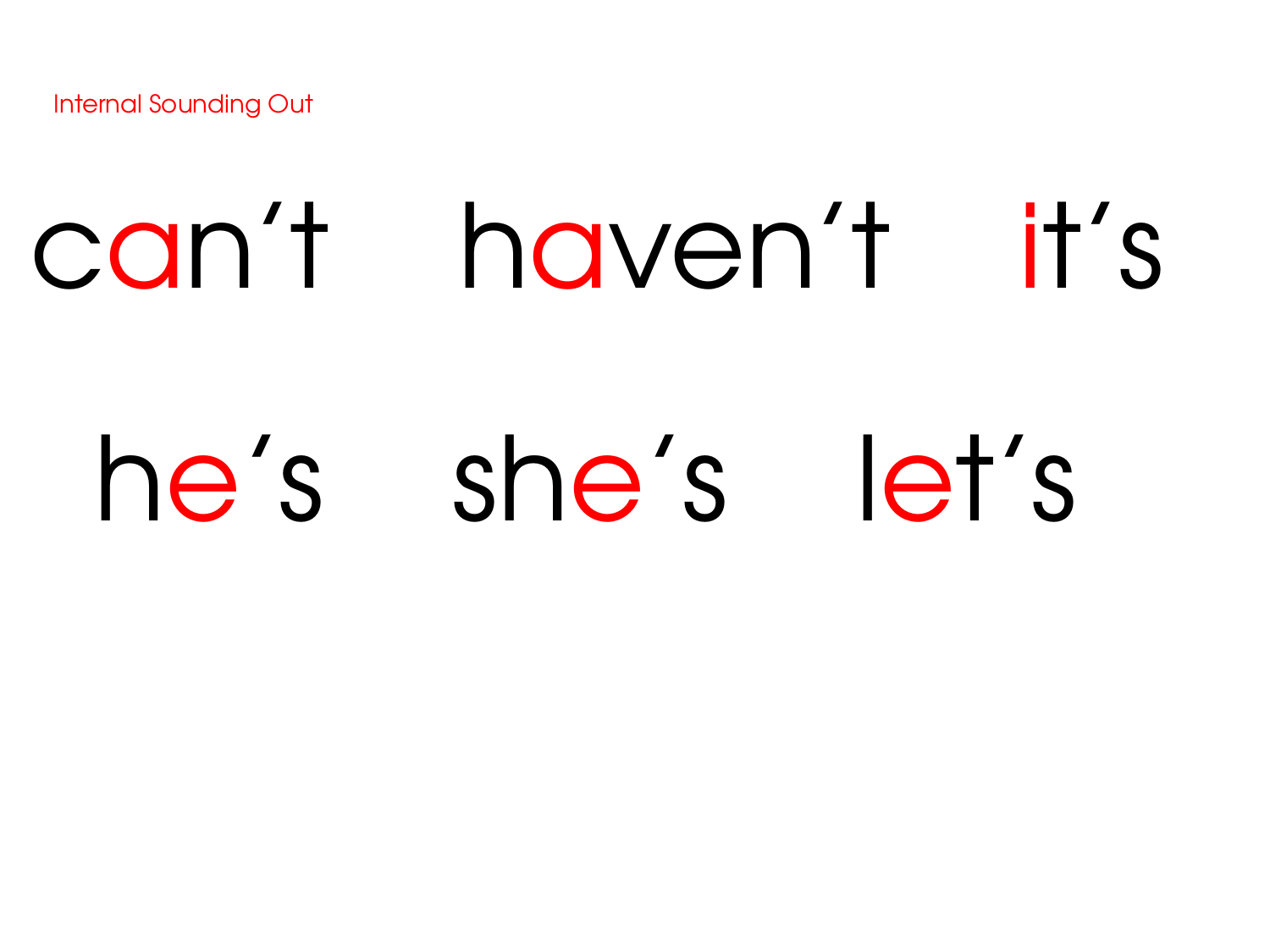

Internal Sounding Out
can’t    haven’t    it’s

  he’s    she’s    let’s